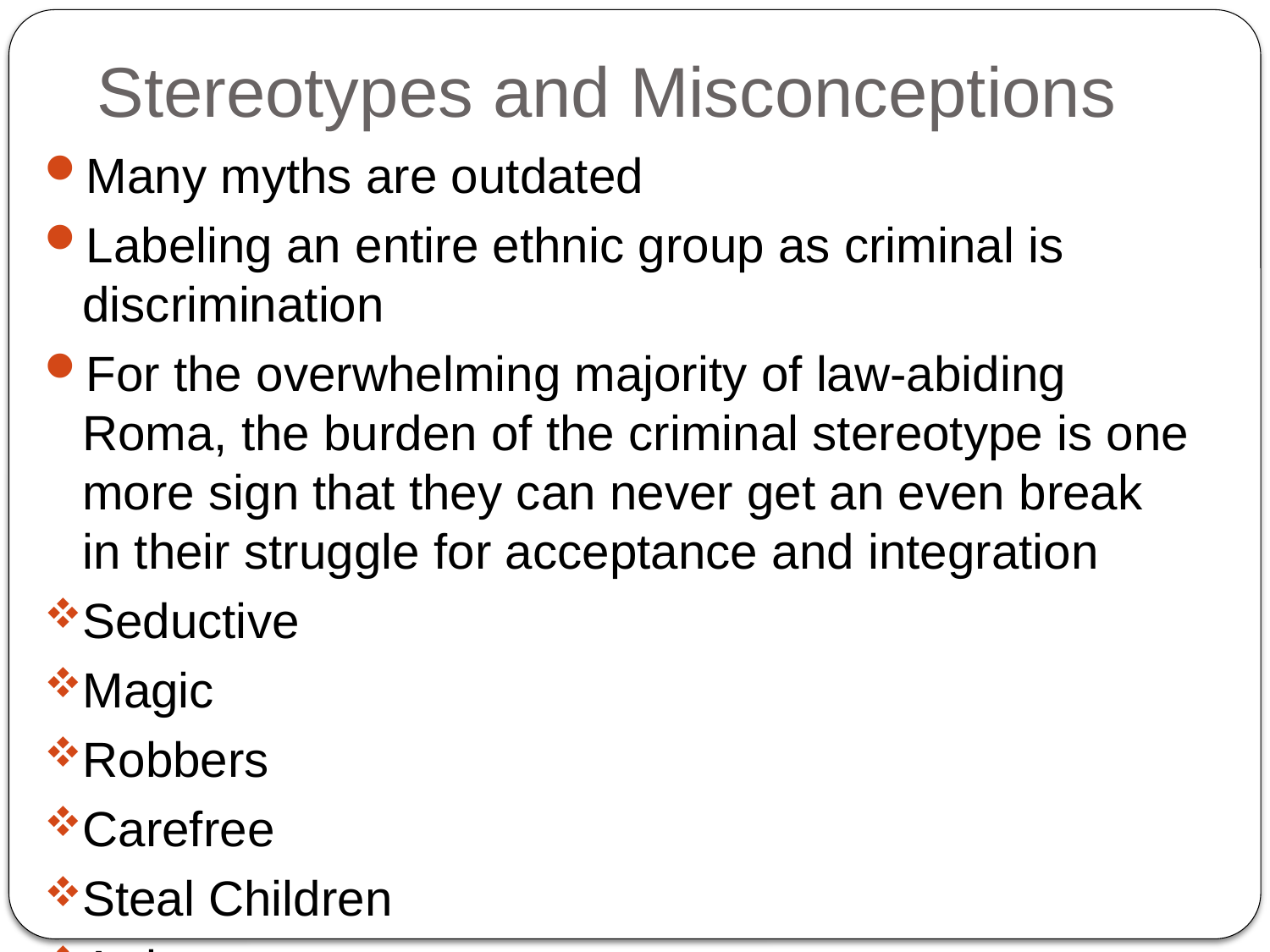

# Stereotypes and Misconceptions
Many myths are outdated
Labeling an entire ethnic group as criminal is discrimination
For the overwhelming majority of law-abiding Roma, the burden of the criminal stereotype is one more sign that they can never get an even break in their struggle for acceptance and integration
Seductive
Magic
Robbers
Carefree
Steal Children
Artists